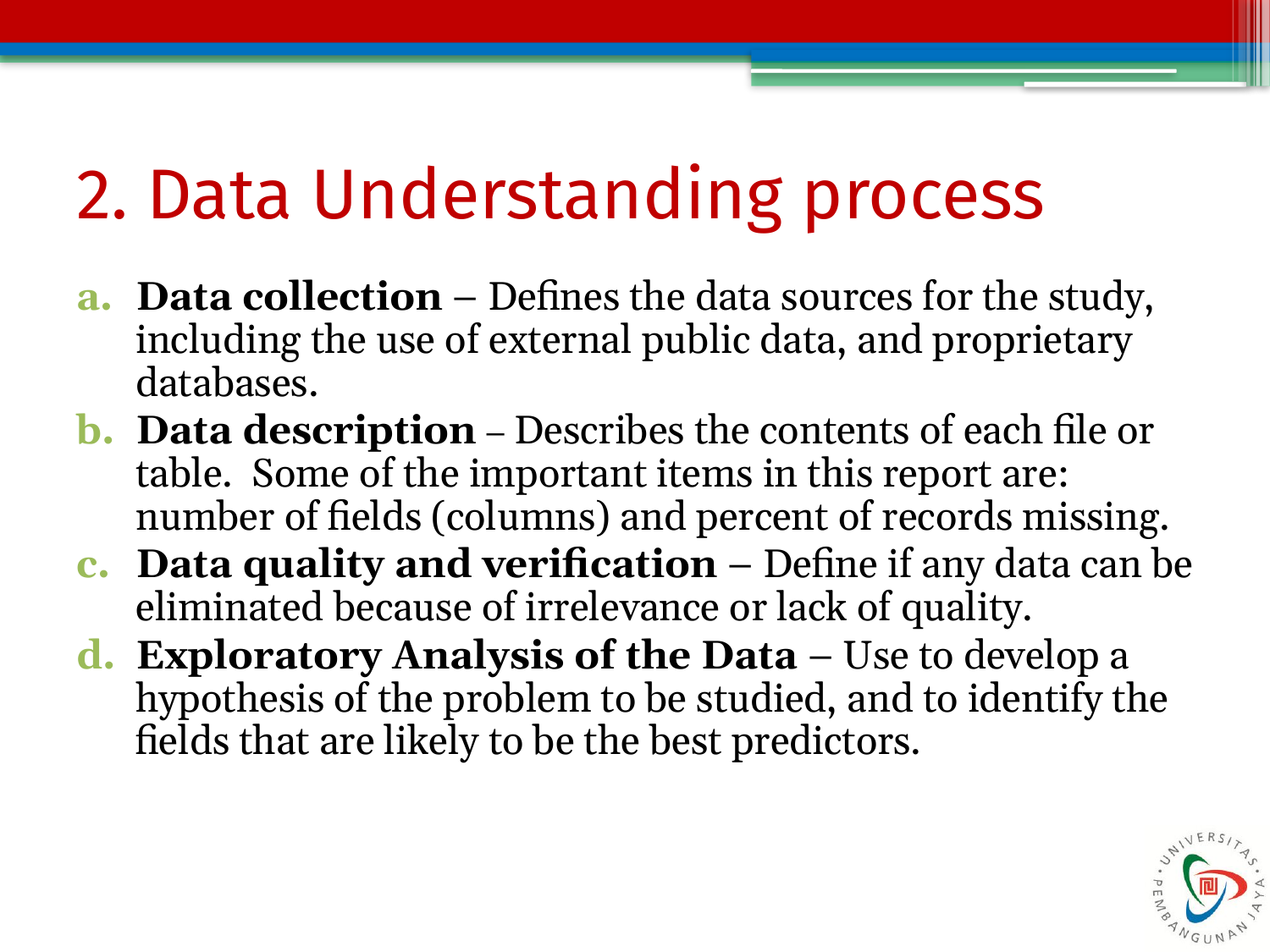

# 2. Data Understanding process
Data collection – Defines the data sources for the study, including the use of external public data, and proprietary databases.
Data description – Describes the contents of each file or table.  Some of the important items in this report are: number of fields (columns) and percent of records missing.
Data quality and verification – Define if any data can be eliminated because of irrelevance or lack of quality.
Exploratory Analysis of the Data – Use to develop a hypothesis of the problem to be studied, and to identify the fields that are likely to be the best predictors.